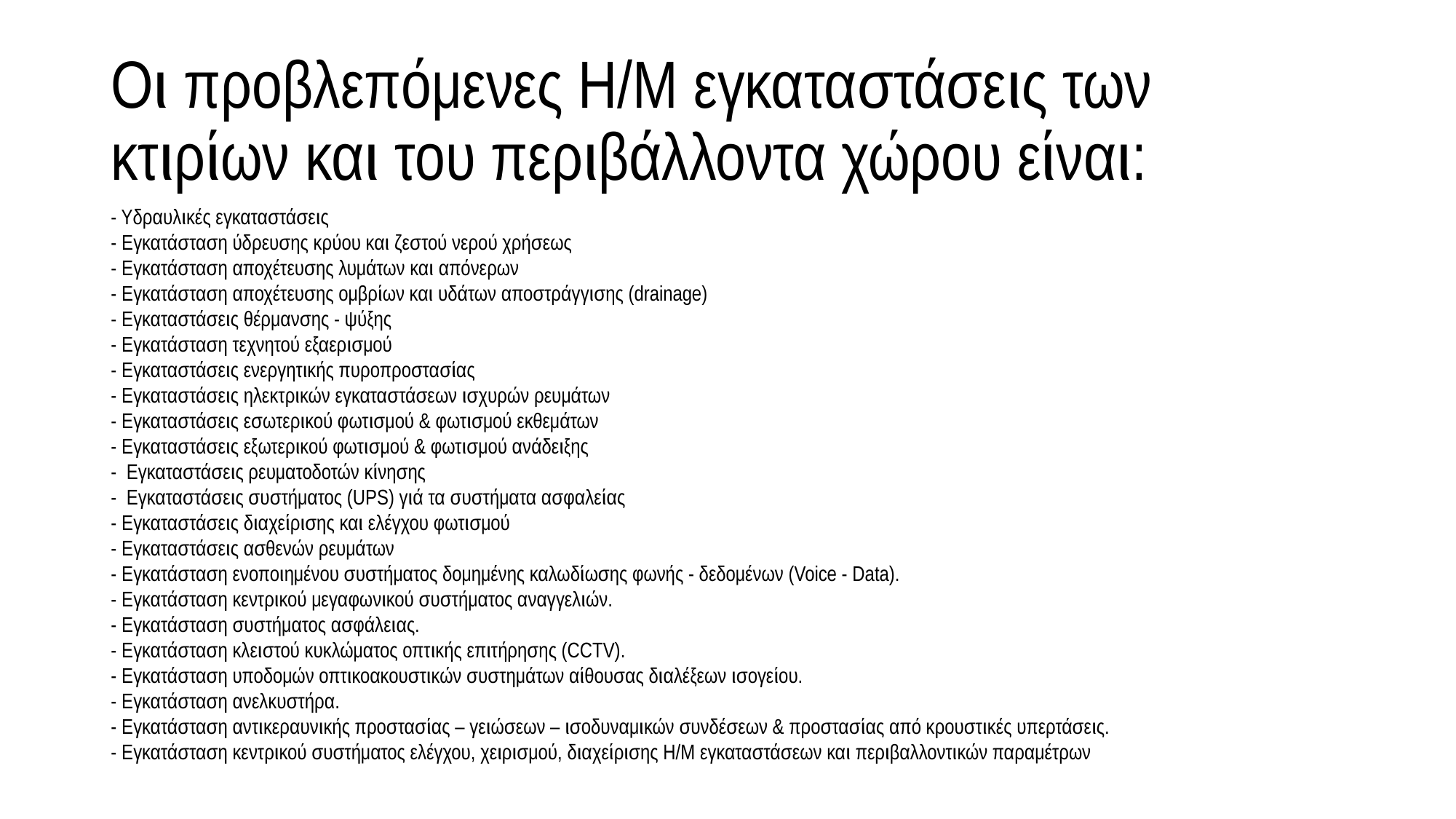

# Οι προβλεπόμενες Η/Μ εγκαταστάσεις των κτιρίων και του περιβάλλοντα χώρου είναι:
- Υδραυλικές εγκαταστάσεις
- Εγκατάσταση ύδρευσης κρύου και ζεστού νερού χρήσεως
- Εγκατάσταση αποχέτευσης λυμάτων και απόνερων
- Εγκατάσταση αποχέτευσης ομβρίων και υδάτων αποστράγγισης (drainage)
- Εγκαταστάσεις θέρμανσης - ψύξης
- Εγκατάσταση τεχνητού εξαερισμού
- Εγκαταστάσεις ενεργητικής πυροπροστασίας
- Εγκαταστάσεις ηλεκτρικών εγκαταστάσεων ισχυρών ρευμάτων
- Εγκαταστάσεις εσωτερικού φωτισμού & φωτισμού εκθεμάτων
- Εγκαταστάσεις εξωτερικού φωτισμού & φωτισμού ανάδειξης
-  Εγκαταστάσεις ρευματοδοτών κίνησης
-  Εγκαταστάσεις συστήματος (UPS) γιά τα συστήματα ασφαλείας
- Εγκαταστάσεις διαχείρισης και ελέγχου φωτισμού
- Εγκαταστάσεις ασθενών ρευμάτων
- Εγκατάσταση ενοποιημένου συστήματος δομημένης καλωδίωσης φωνής - δεδομένων (Voice - Data).
- Εγκατάσταση κεντρικού μεγαφωνικού συστήματος αναγγελιών.
- Εγκατάσταση συστήματος ασφάλειας.
- Εγκατάσταση κλειστού κυκλώματος οπτικής επιτήρησης (CCTV).
- Εγκατάσταση υποδομών οπτικοακουστικών συστημάτων αίθουσας διαλέξεων ισογείου.
- Εγκατάσταση ανελκυστήρα.
- Εγκατάσταση αντικεραυνικής προστασίας – γειώσεων – ισοδυναμικών συνδέσεων & προστασίας από κρουστικές υπερτάσεις.
- Εγκατάσταση κεντρικού συστήματος ελέγχου, χειρισμού, διαχείρισης Η/Μ εγκαταστάσεων και περιβαλλοντικών παραμέτρων